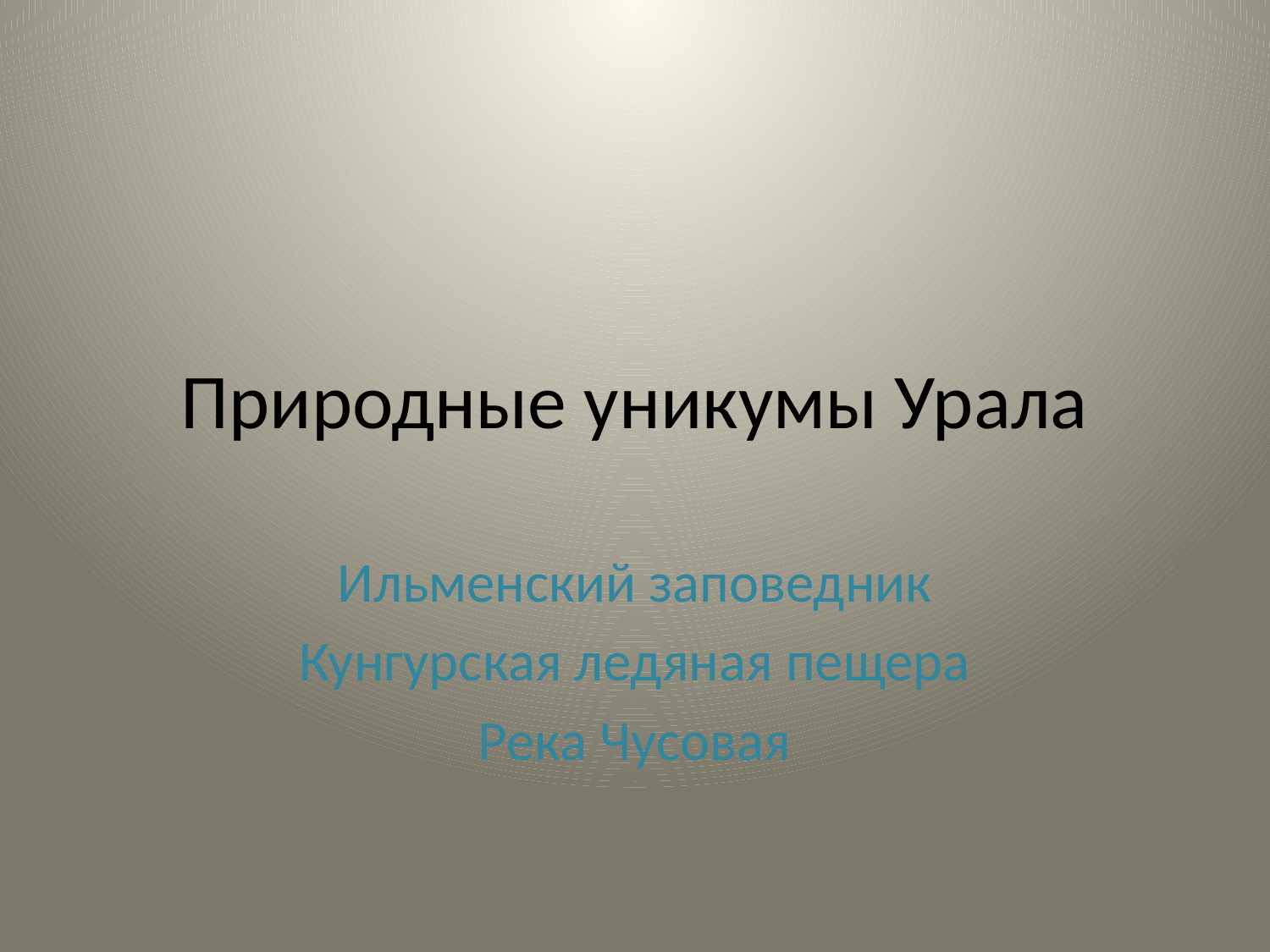

# Природные уникумы Урала
Ильменский заповедник
Кунгурская ледяная пещера
Река Чусовая